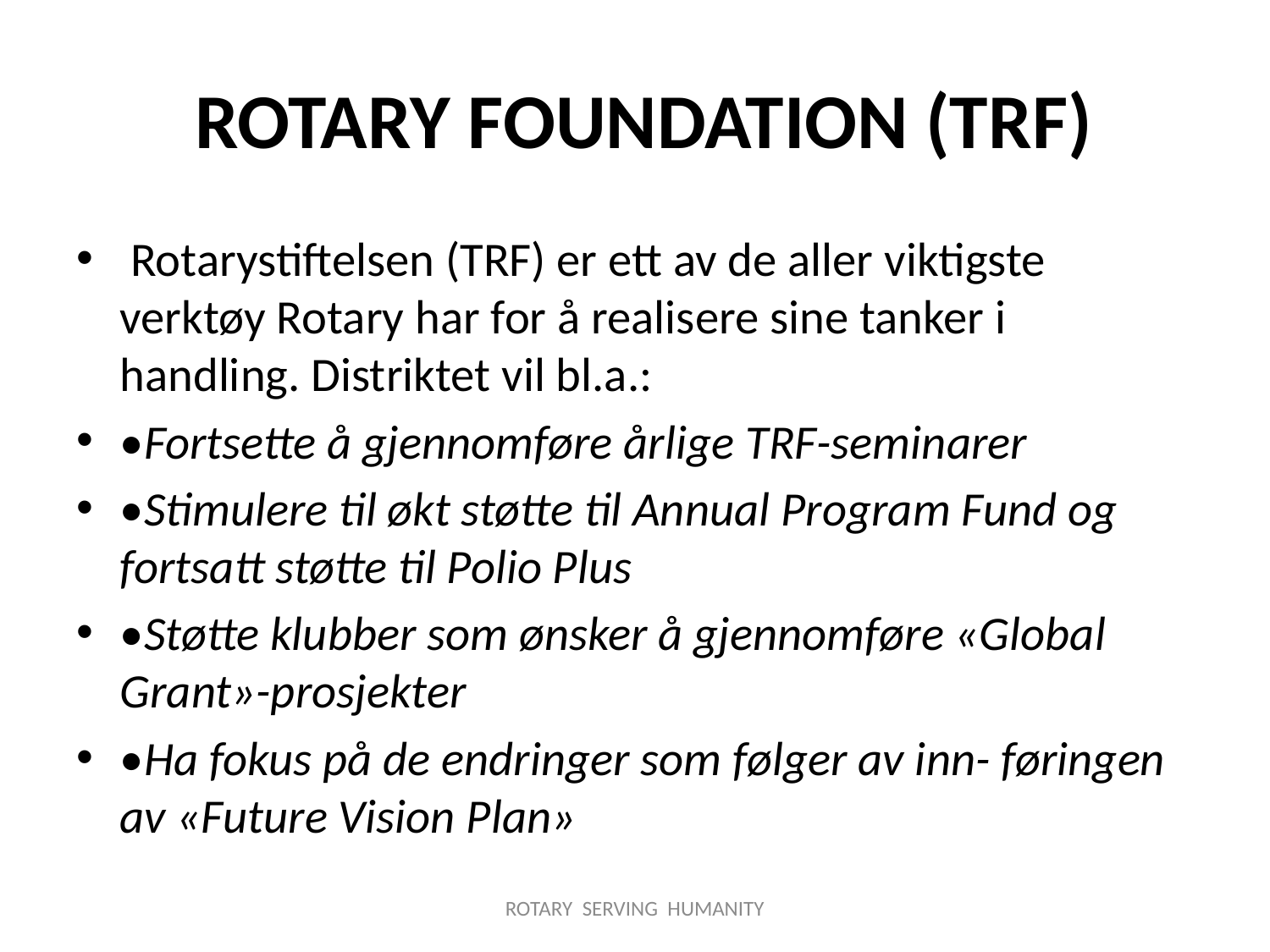

# ROTARY FOUNDATION (TRF)
 Rotarystiftelsen (TRF) er ett av de aller viktigste verktøy Rotary har for å realisere sine tanker i handling. Distriktet vil bl.a.:
•Fortsette å gjennomføre årlige TRF-seminarer
•Stimulere til økt støtte til Annual Program Fund og fortsatt støtte til Polio Plus
•Støtte klubber som ønsker å gjennomføre «Global Grant»-prosjekter
•Ha fokus på de endringer som følger av inn- føringen av «Future Vision Plan»

ROTARY  SERVING  HUMANITY